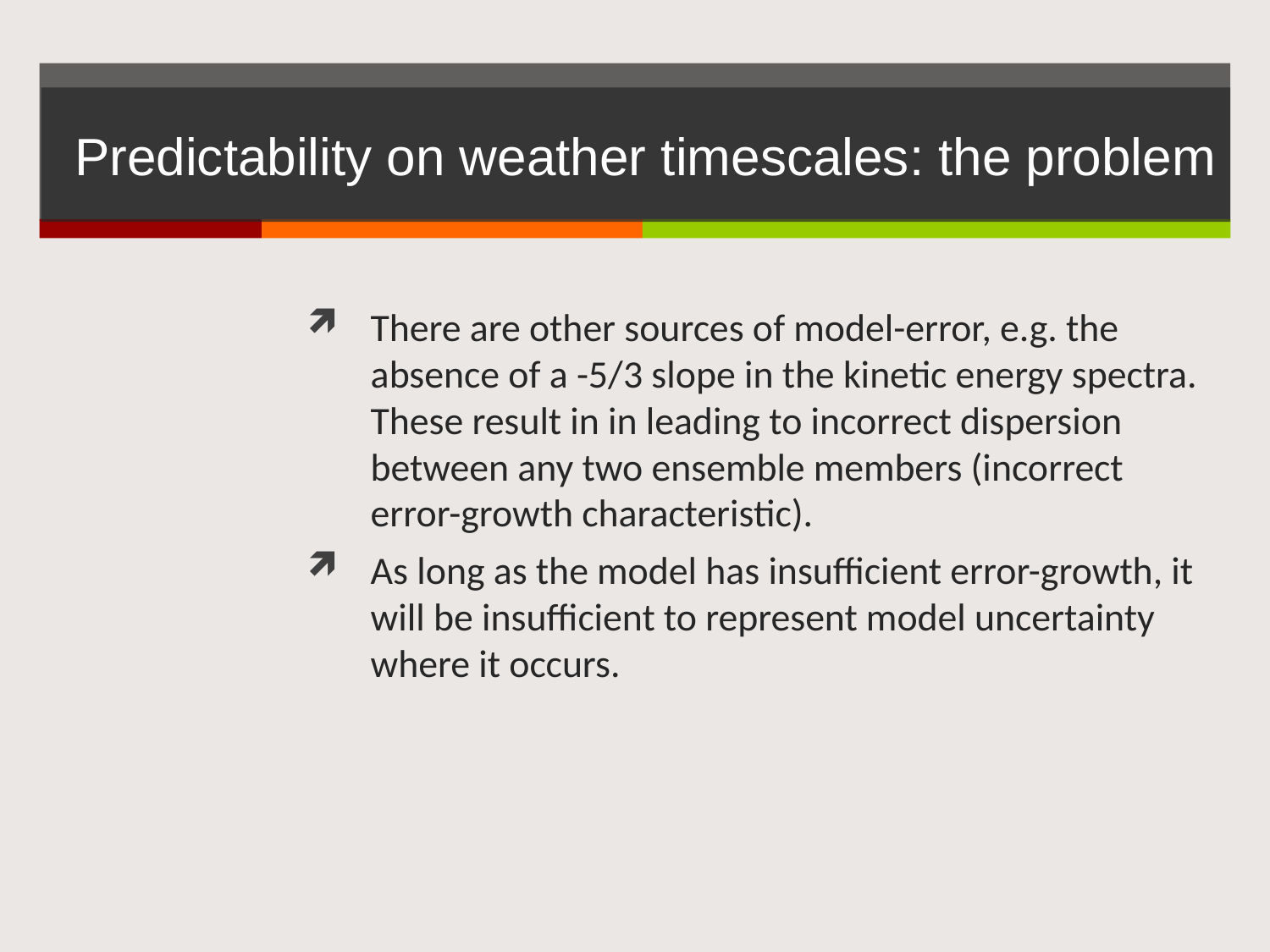

# Predictability on weather timescales: the problem
There are other sources of model-error, e.g. the absence of a -5/3 slope in the kinetic energy spectra. These result in in leading to incorrect dispersion between any two ensemble members (incorrect error-growth characteristic).
As long as the model has insufficient error-growth, it will be insufficient to represent model uncertainty where it occurs.